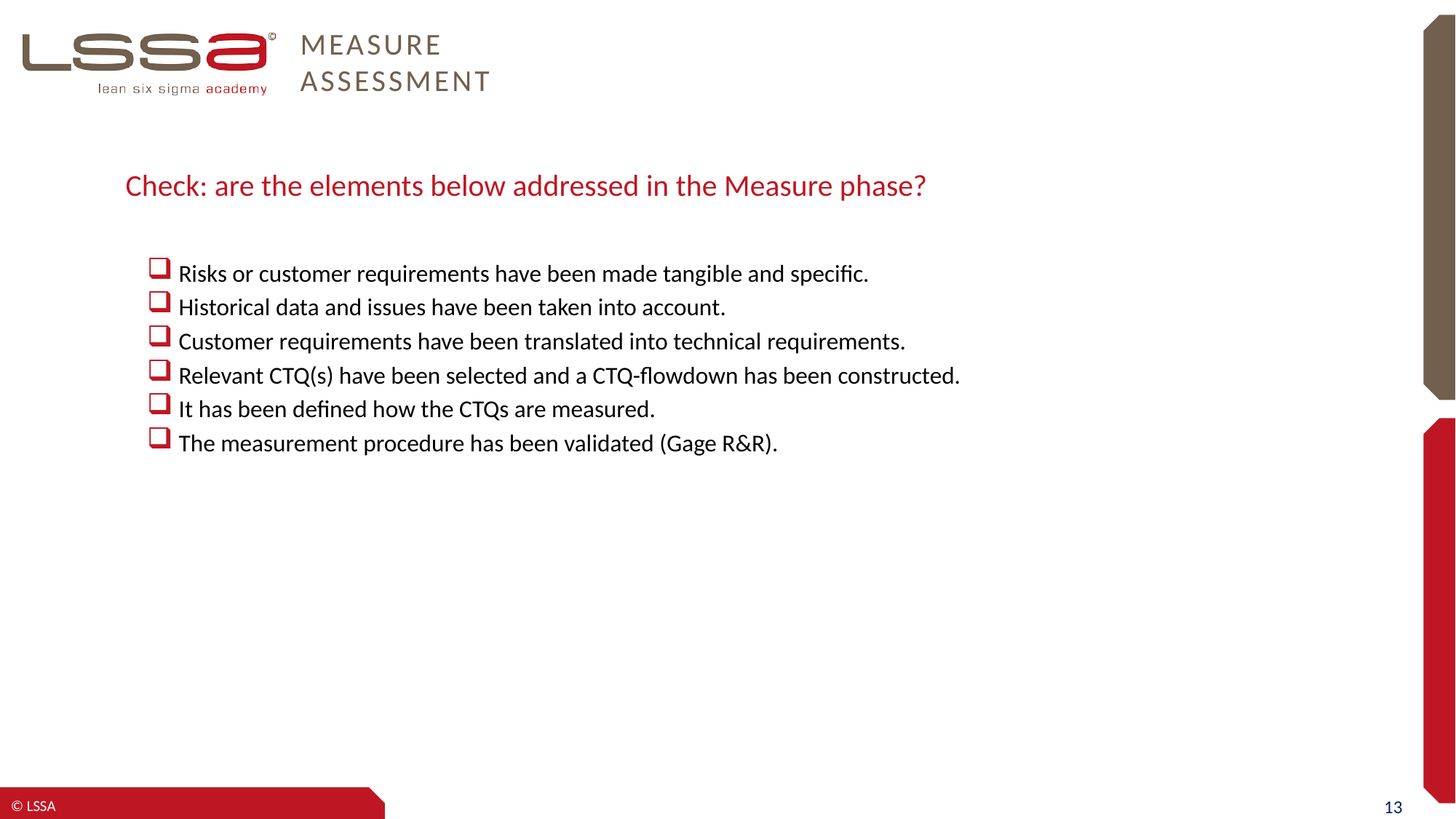

# Measure Assessment
Check: are the elements below addressed in the Measure phase?

Risks or customer requirements have been made tangible and specific.
Historical data and issues have been taken into account.
Customer requirements have been translated into technical requirements.
Relevant CTQ(s) have been selected and a CTQ-flowdown has been constructed.
It has been defined how the CTQs are measured.
The measurement procedure has been validated (Gage R&R).